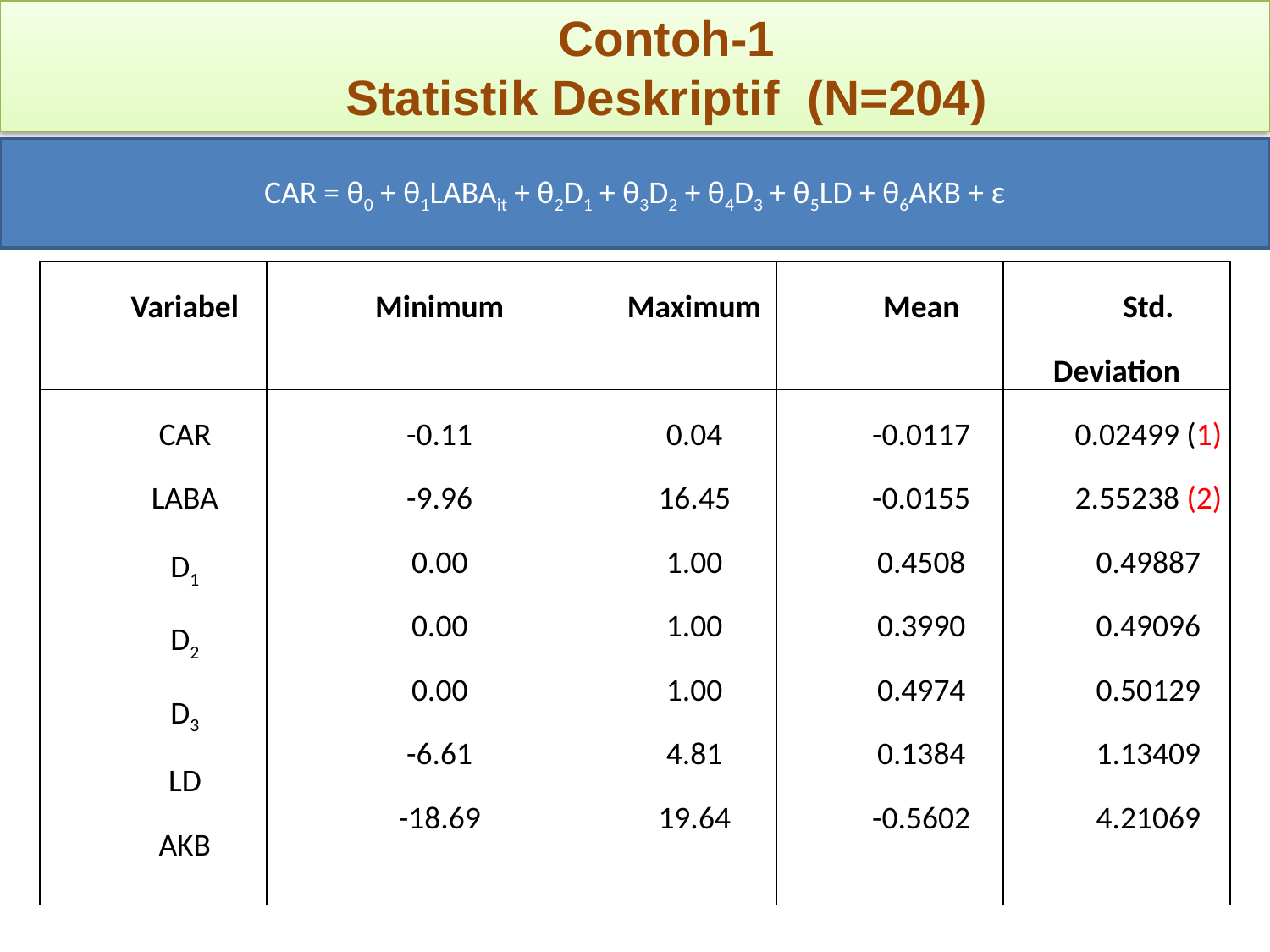

Contoh-1
Statistik Deskriptif  (N=204)
CAR = θ0 + θ1LABAit + θ2D1 + θ3D2 + θ4D3 + θ5LD + θ6AKB + ε
| Variabel | Minimum | Maximum | Mean | Std. Deviation |
| --- | --- | --- | --- | --- |
| CAR LABA D1 D2 D3 LD AKB | -0.11 -9.96 0.00 0.00 0.00 -6.61 -18.69 | 0.04 16.45 1.00 1.00 1.00 4.81 19.64 | -0.0117 -0.0155 0.4508 0.3990 0.4974 0.1384 -0.5602 | 0.02499 (1) 2.55238 (2) 0.49887 0.49096 0.50129 1.13409 4.21069 |